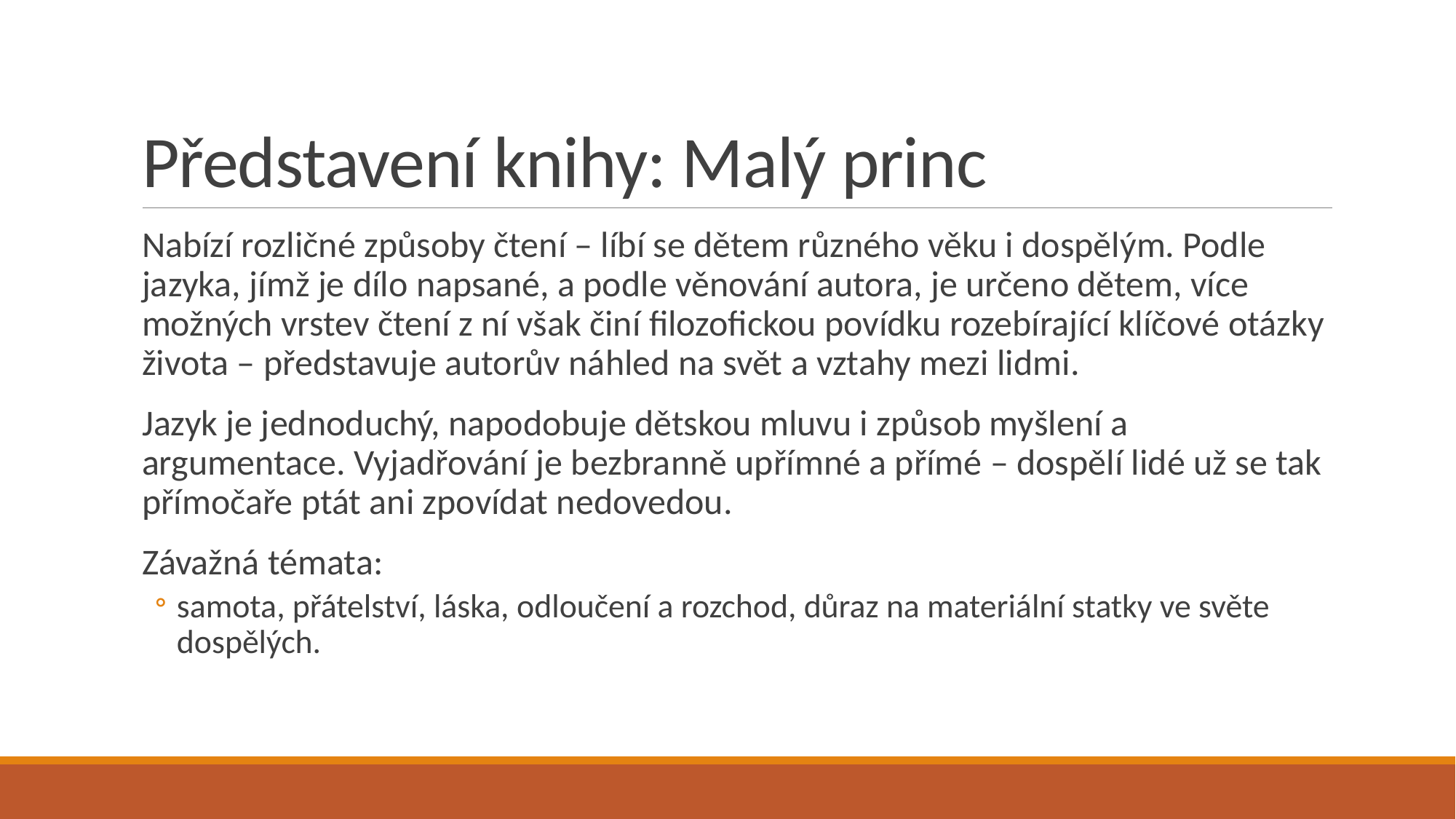

# Představení knihy: Malý princ
Nabízí rozličné způsoby čtení – líbí se dětem různého věku i dospělým. Podle jazyka, jímž je dílo napsané, a podle věnování autora, je určeno dětem, více možných vrstev čtení z ní však činí filozofickou povídku rozebírající klíčové otázky života – představuje autorův náhled na svět a vztahy mezi lidmi.
Jazyk je jednoduchý, napodobuje dětskou mluvu i způsob myšlení a argumentace. Vyjadřování je bezbranně upřímné a přímé – dospělí lidé už se tak přímočaře ptát ani zpovídat nedovedou.
Závažná témata:
samota, přátelství, láska, odloučení a rozchod, důraz na materiální statky ve světe dospělých.